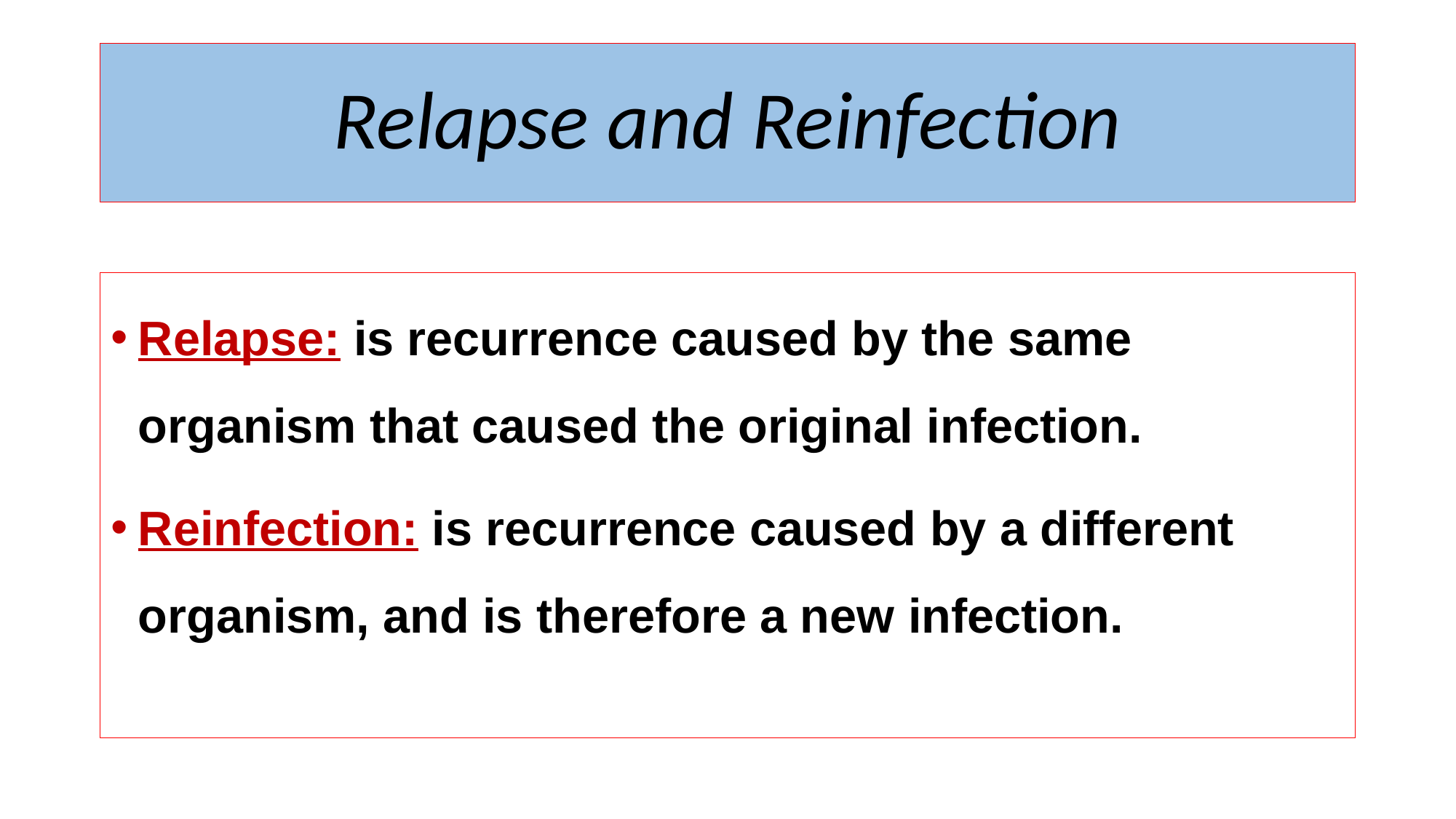

# Relapse and Reinfection
Relapse: is recurrence caused by the same organism that caused the original infection.
Reinfection: is recurrence caused by a different organism, and is therefore a new infection.